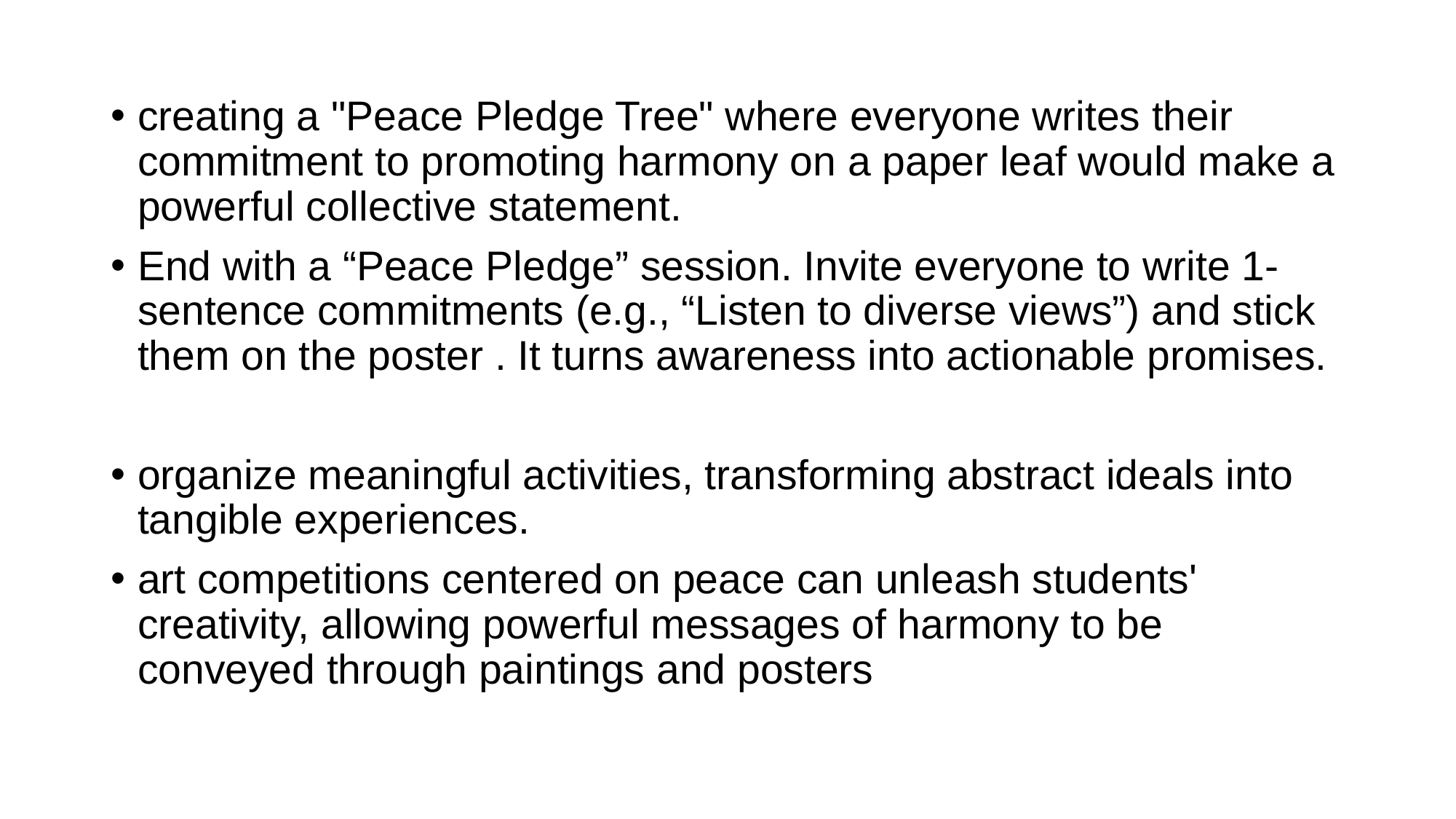

creating a "Peace Pledge Tree" where everyone writes their commitment to promoting harmony on a paper leaf would make a powerful collective statement.
End with a “Peace Pledge” session. Invite everyone to write 1-sentence commitments (e.g., “Listen to diverse views”) and stick them on the poster . It turns awareness into actionable promises.

organize meaningful activities, transforming abstract ideals into tangible experiences.
art competitions centered on peace can unleash students' creativity, allowing powerful messages of harmony to be conveyed through paintings and posters